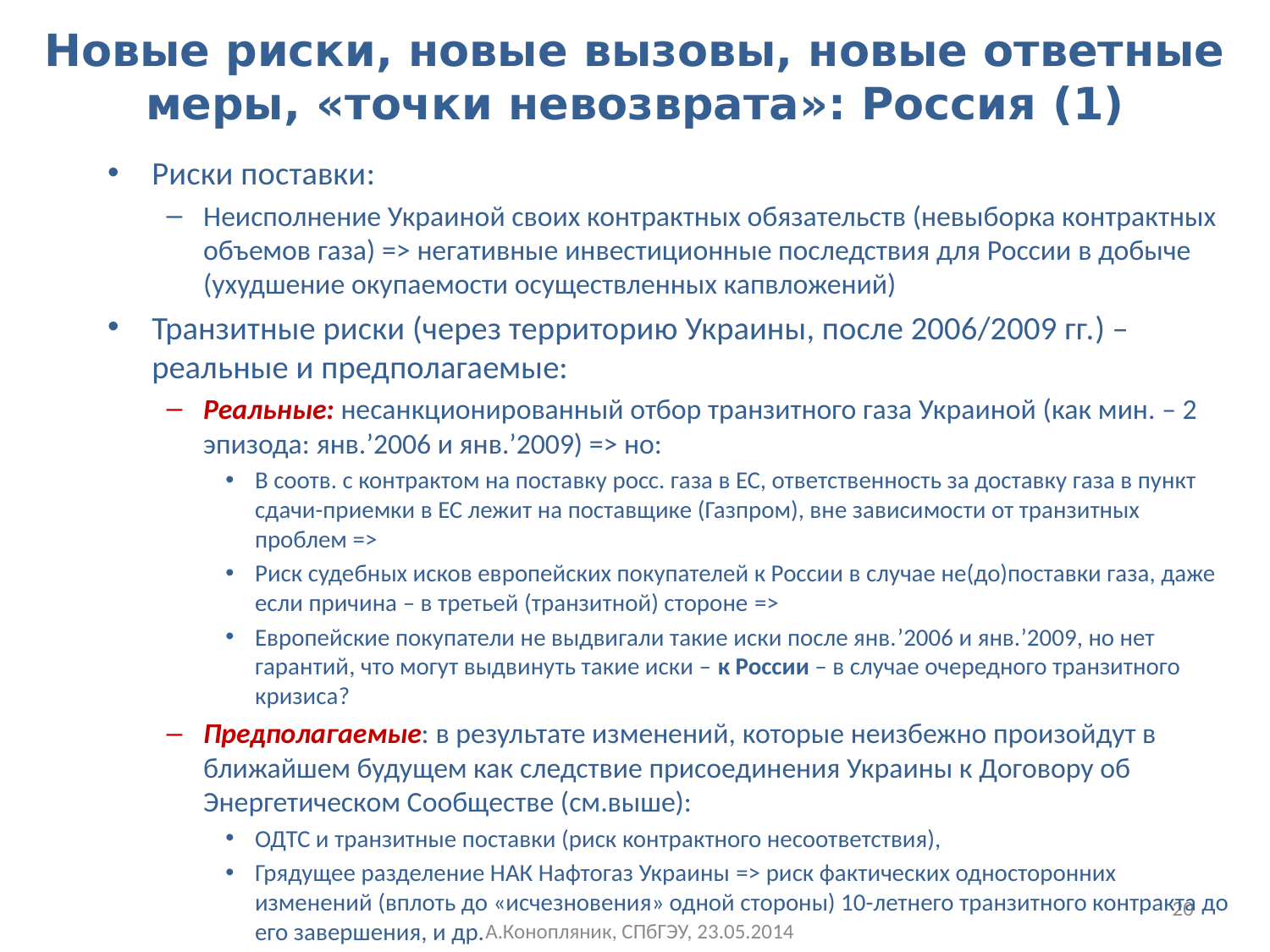

# Новые риски, новые вызовы, новые ответные меры, «точки невозврата»: Россия (1)
Риски поставки:
Неисполнение Украиной своих контрактных обязательств (невыборка контрактных объемов газа) => негативные инвестиционные последствия для России в добыче (ухудшение окупаемости осуществленных капвложений)
Транзитные риски (через территорию Украины, после 2006/2009 гг.) – реальные и предполагаемые:
Реальные: несанкционированный отбор транзитного газа Украиной (как мин. – 2 эпизода: янв.’2006 и янв.’2009) => но:
В соотв. с контрактом на поставку росс. газа в ЕС, ответственность за доставку газа в пункт сдачи-приемки в ЕС лежит на поставщике (Газпром), вне зависимости от транзитных проблем =>
Риск судебных исков европейских покупателей к России в случае не(до)поставки газа, даже если причина – в третьей (транзитной) стороне =>
Европейские покупатели не выдвигали такие иски после янв.’2006 и янв.’2009, но нет гарантий, что могут выдвинуть такие иски – к России – в случае очередного транзитного кризиса?
Предполагаемые: в результате изменений, которые неизбежно произойдут в ближайшем будущем как следствие присоединения Украины к Договору об Энергетическом Сообществе (см.выше):
ОДТС и транзитные поставки (риск контрактного несоответствия),
Грядущее разделение НАК Нафтогаз Украины => риск фактических односторонних изменений (вплоть до «исчезновения» одной стороны) 10-летнего транзитного контракта до его завершения, и др.
20
А.Конопляник, СПбГЭУ, 23.05.2014